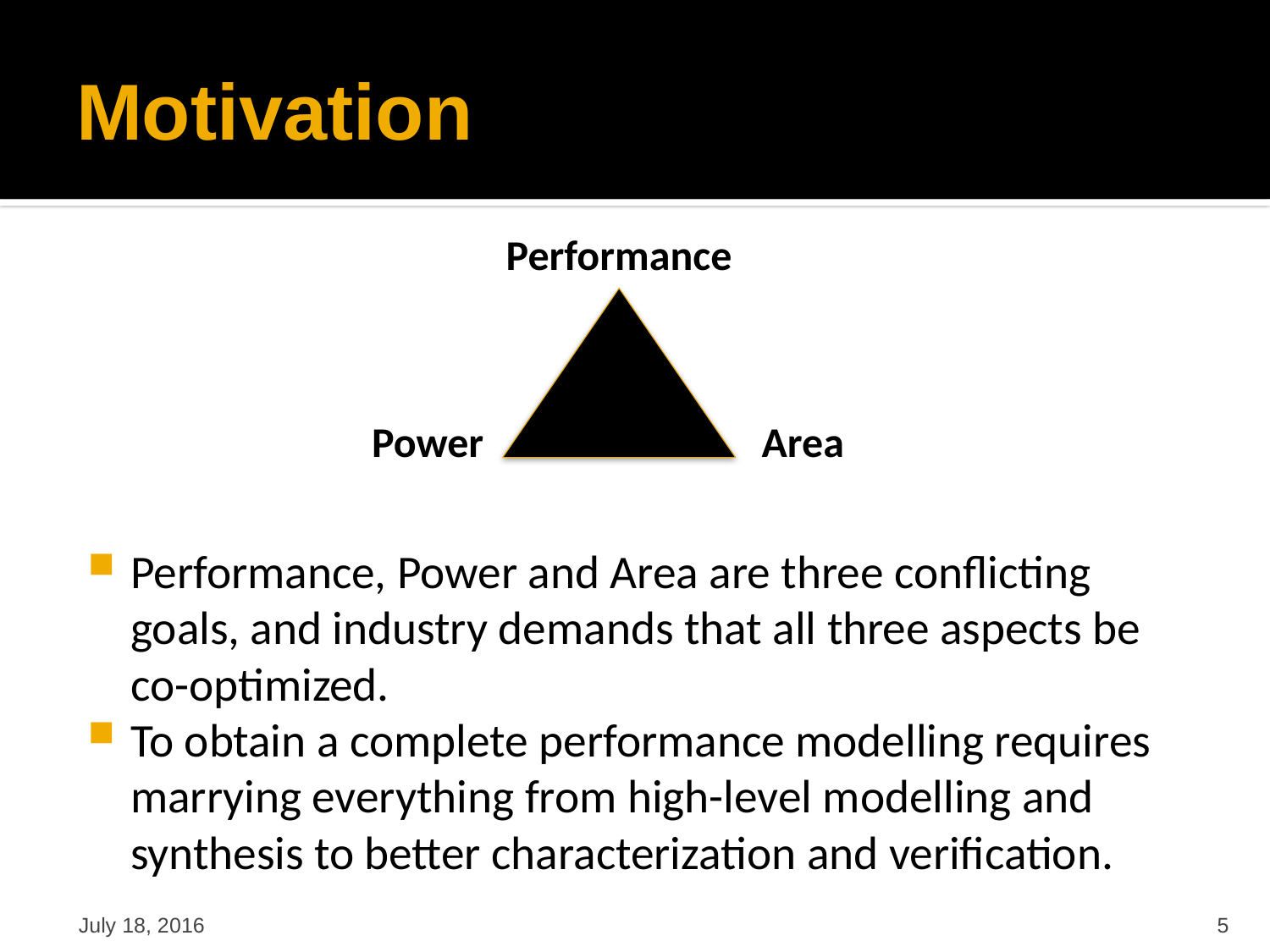

# Motivation
Performance

Power
Area
Performance, Power and Area are three conflicting goals, and industry demands that all three aspects be co-optimized.
To obtain a complete performance modelling requires marrying everything from high-level modelling and synthesis to better characterization and verification.
July 18, 2016
5